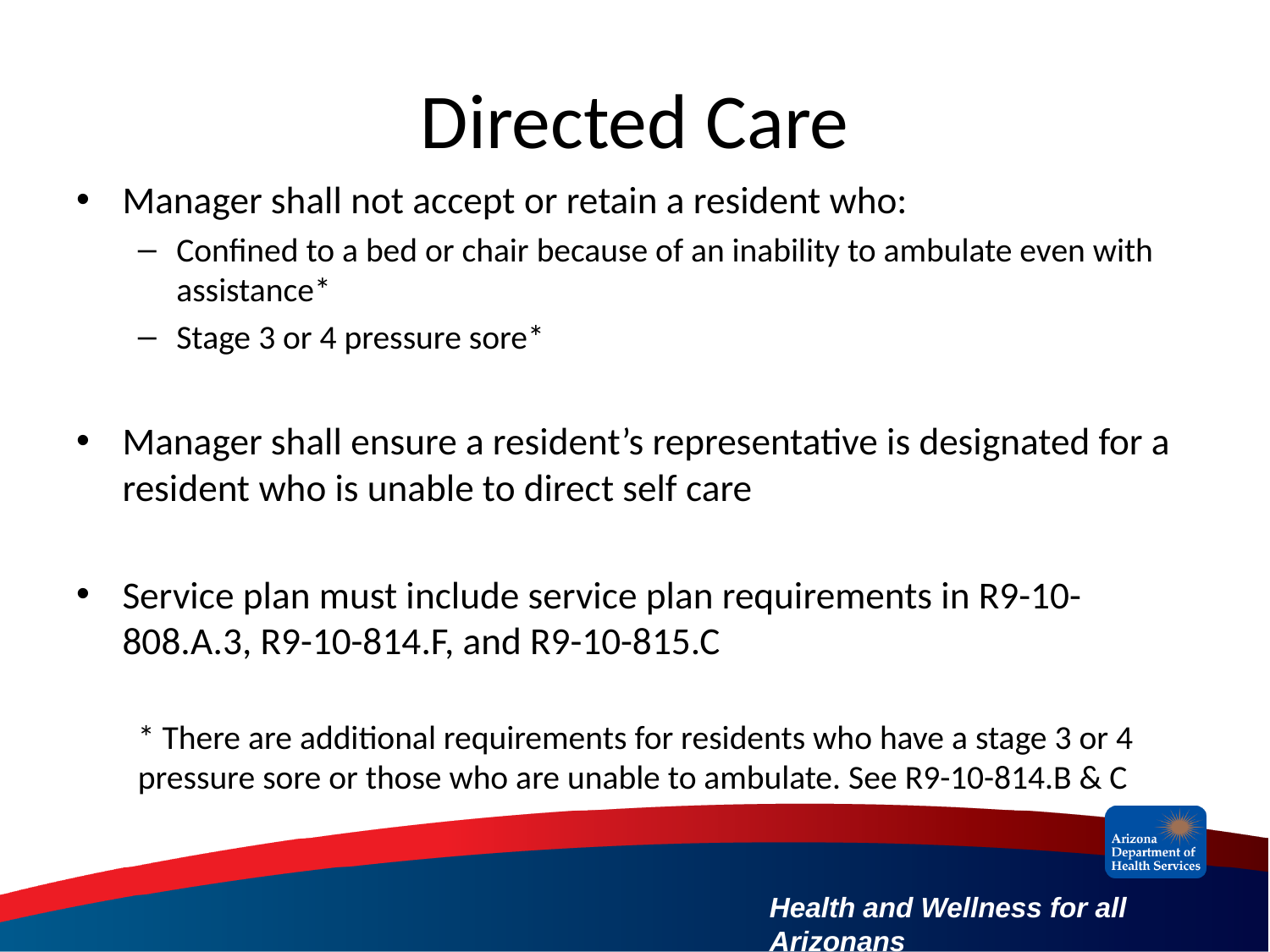

# Directed Care
Manager shall not accept or retain a resident who:
Confined to a bed or chair because of an inability to ambulate even with assistance*
Stage 3 or 4 pressure sore*

Manager shall ensure a resident’s representative is designated for a resident who is unable to direct self care

Service plan must include service plan requirements in R9-10-808.A.3, R9-10-814.F, and R9-10-815.C

* There are additional requirements for residents who have a stage 3 or 4 pressure sore or those who are unable to ambulate. See R9-10-814.B & C